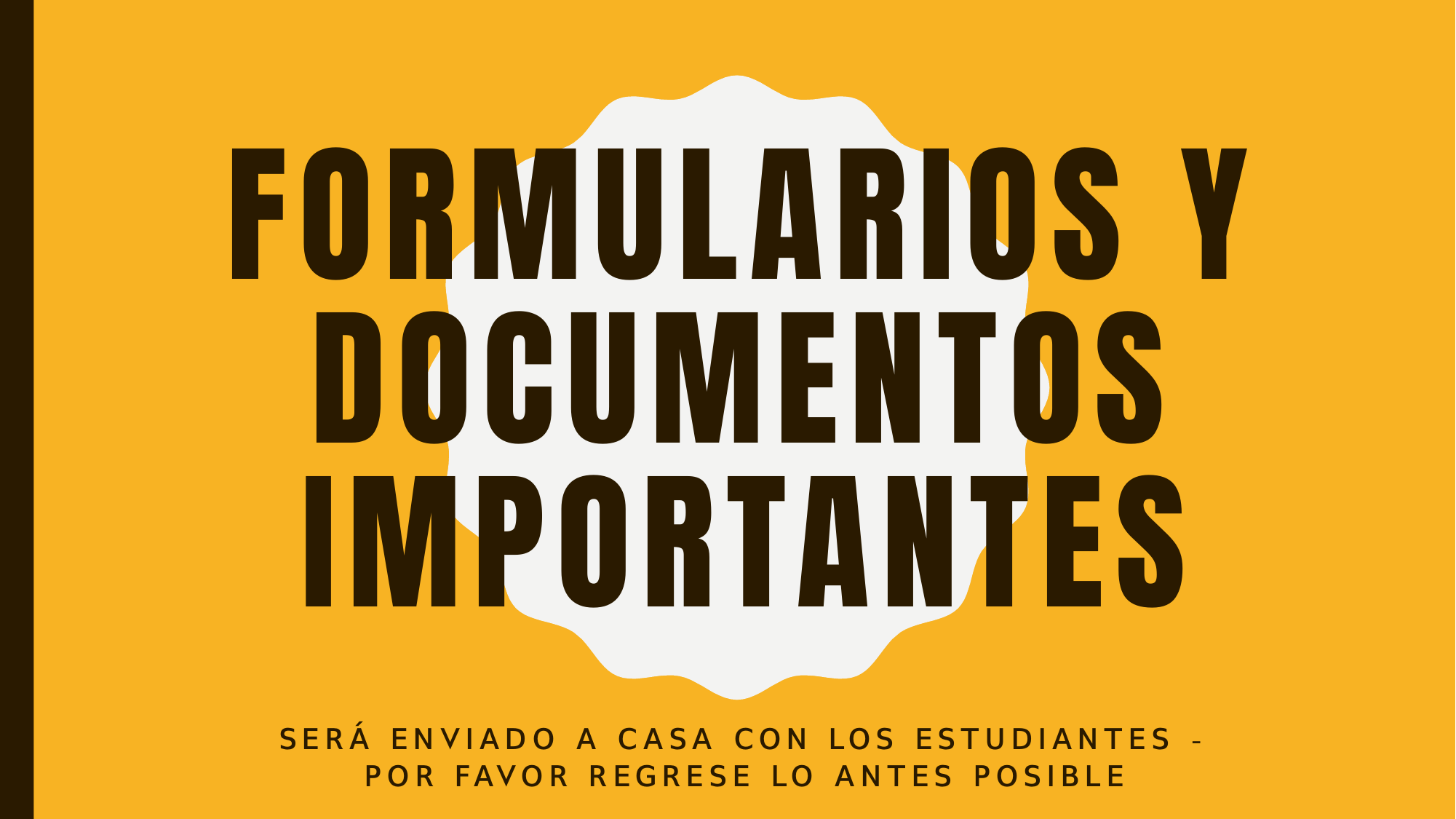

# FORMULARIOS Y DOCUMENTOS IMPORTANTES
SERÁ ENVIADO A CASA CON LOS ESTUDIANTES - POR FAVOR REGRESE LO ANTES POSIBLE